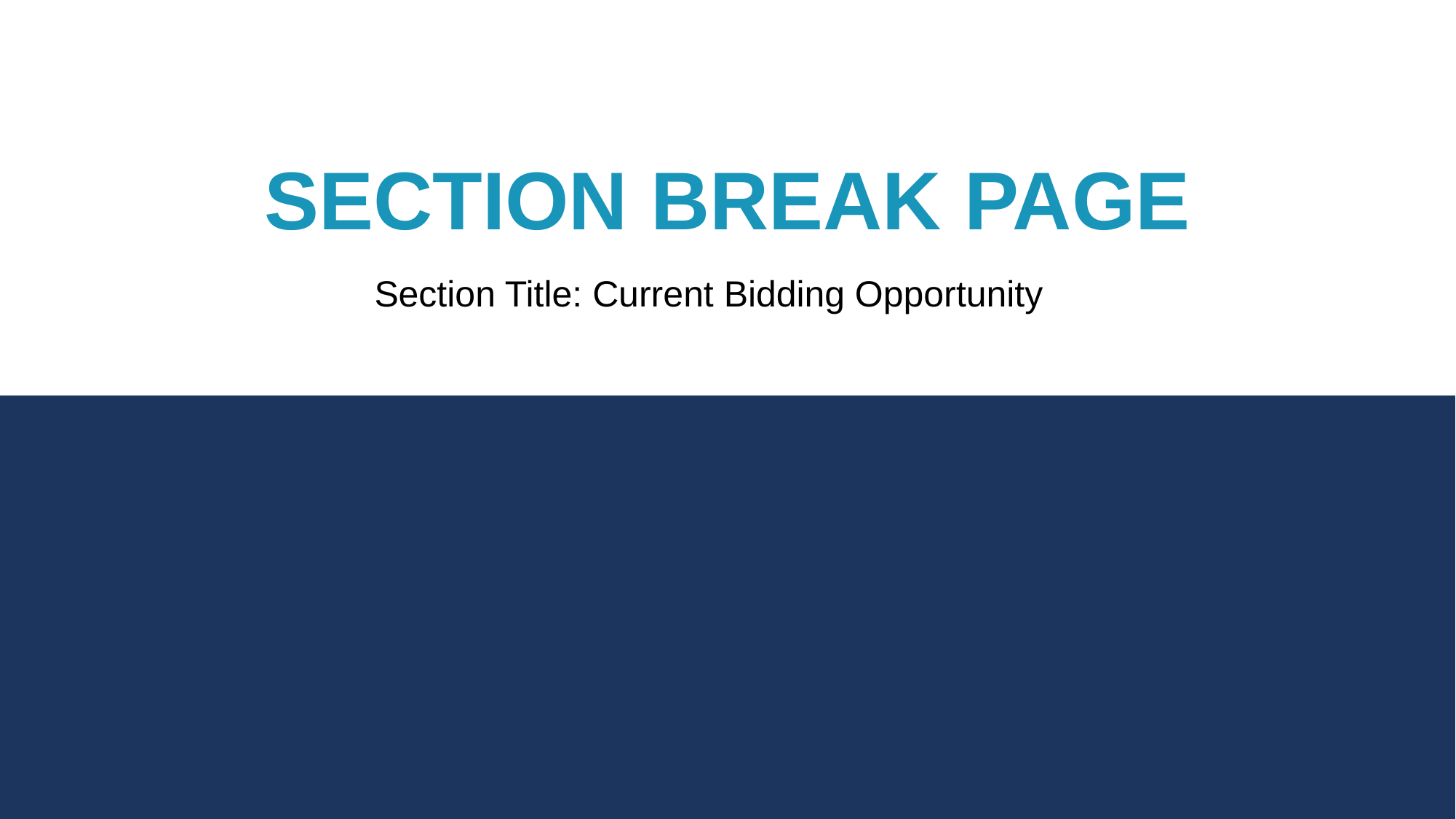

# Section break page
Section Title: Current Bidding Opportunity